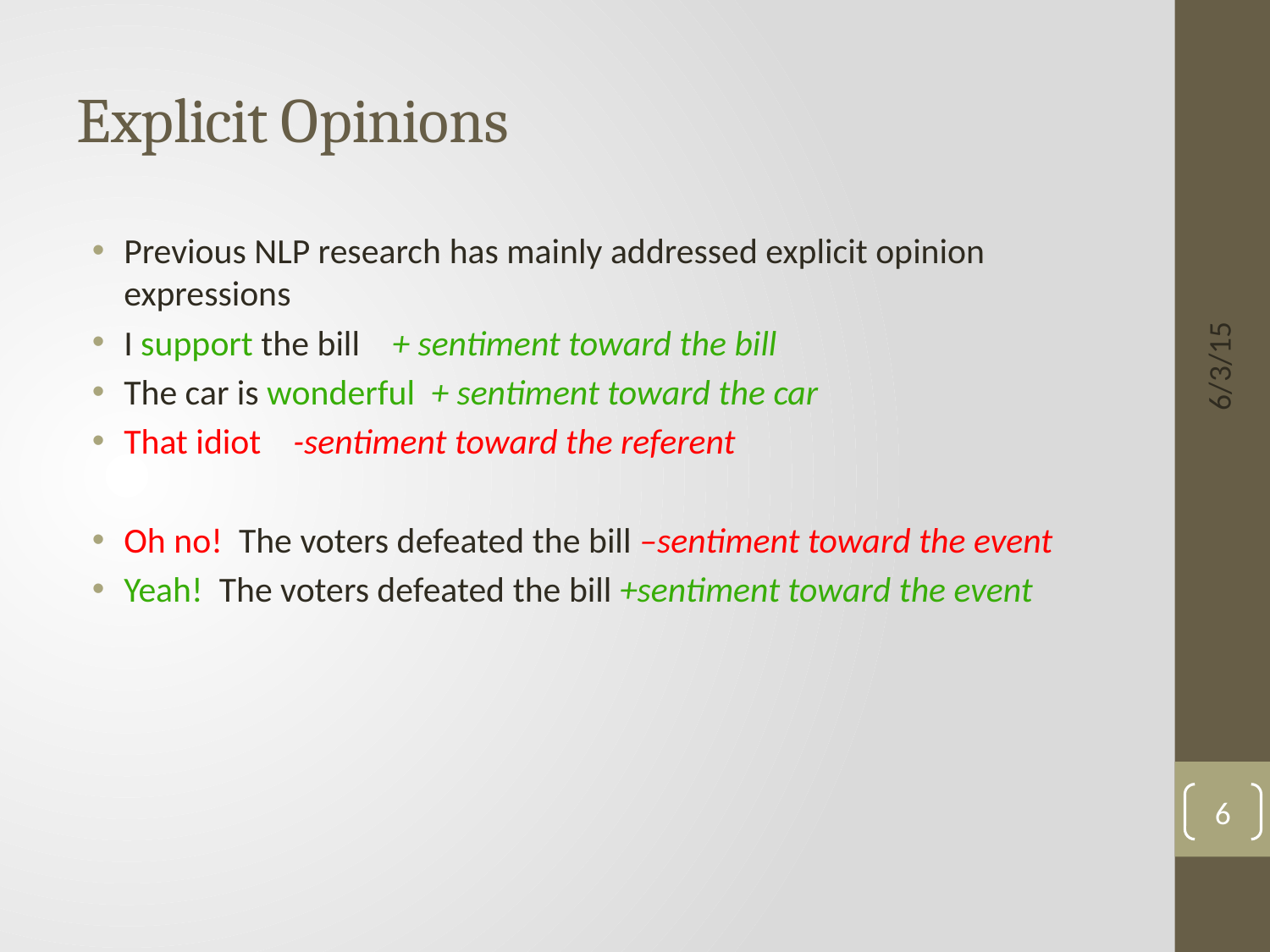

# Explicit Opinions
Previous NLP research has mainly addressed explicit opinion expressions
I support the bill    + sentiment toward the bill
The car is wonderful  + sentiment toward the car
That idiot    -sentiment toward the referent

Oh no!  The voters defeated the bill –sentiment toward the event
Yeah!  The voters defeated the bill +sentiment toward the event

6/3/15
6